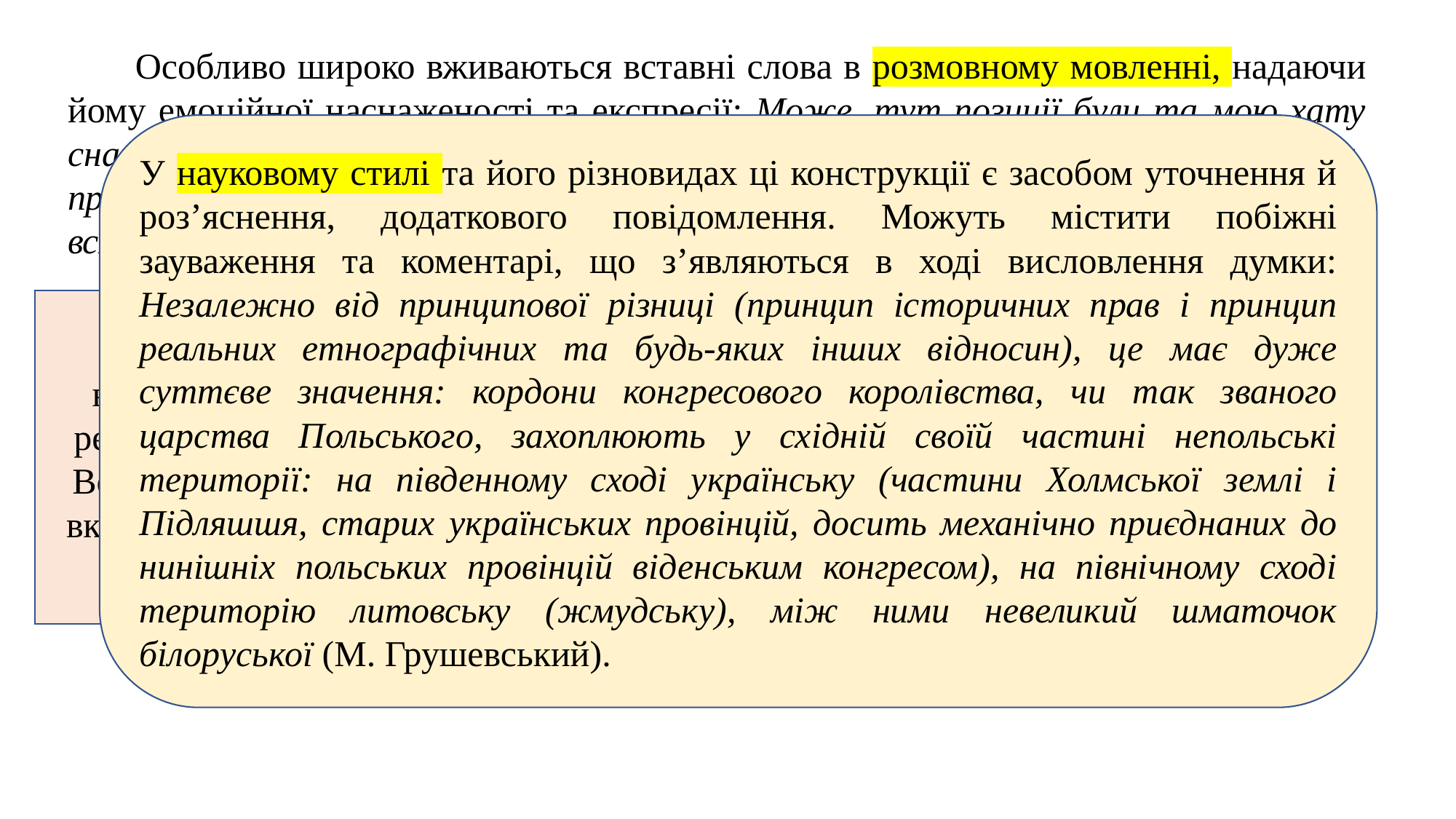

Особливо широко вживаються вставні слова в розмовному мовленні, надаючи йому емоційної наснаженості та експресії: Може, тут позиції були та мою хату снарядом рознесло або спалило?  Та ні,  каже селянин, такого не було. Правда, проходили якось цигани через село та в Хоми Негуляйвітренка коня вкрали. Ото і вся позиція. А так усе спокійно (Григорій Тютюник).
У науковому стилі та його різновидах ці конструкції є засобом уточнення й роз’яснення, додаткового повідомлення. Можуть містити побіжні зауваження та коментарі, що з’являються в ході висловлення думки: Незалежно від принципової різниці (принцип історичних прав і принцип реальних етнографічних та будь-яких інших відносин), це має дуже суттєве значення: кордони конгресового королівства, чи так званого царства Польського, захоплюють у східній своїй частині непольські території: на південному сході українську (частини Холмської землі і Підляшшя, старих українських провінцій, досить механічно приєднаних до нинішніх польських провінцій віденським конгресом), на північному сході територію литовську (жмудську), між ними невеликий шматочок білоруської (М. Грушевський).
Вставлені конструкції, на відміну від вставних, мають синтаксичний зв’язок з реченням або з одним із його компонентів. Вони не виражають модальних значень, не вказують на джерело повідомлення тому не можуть  бути на початку речення.